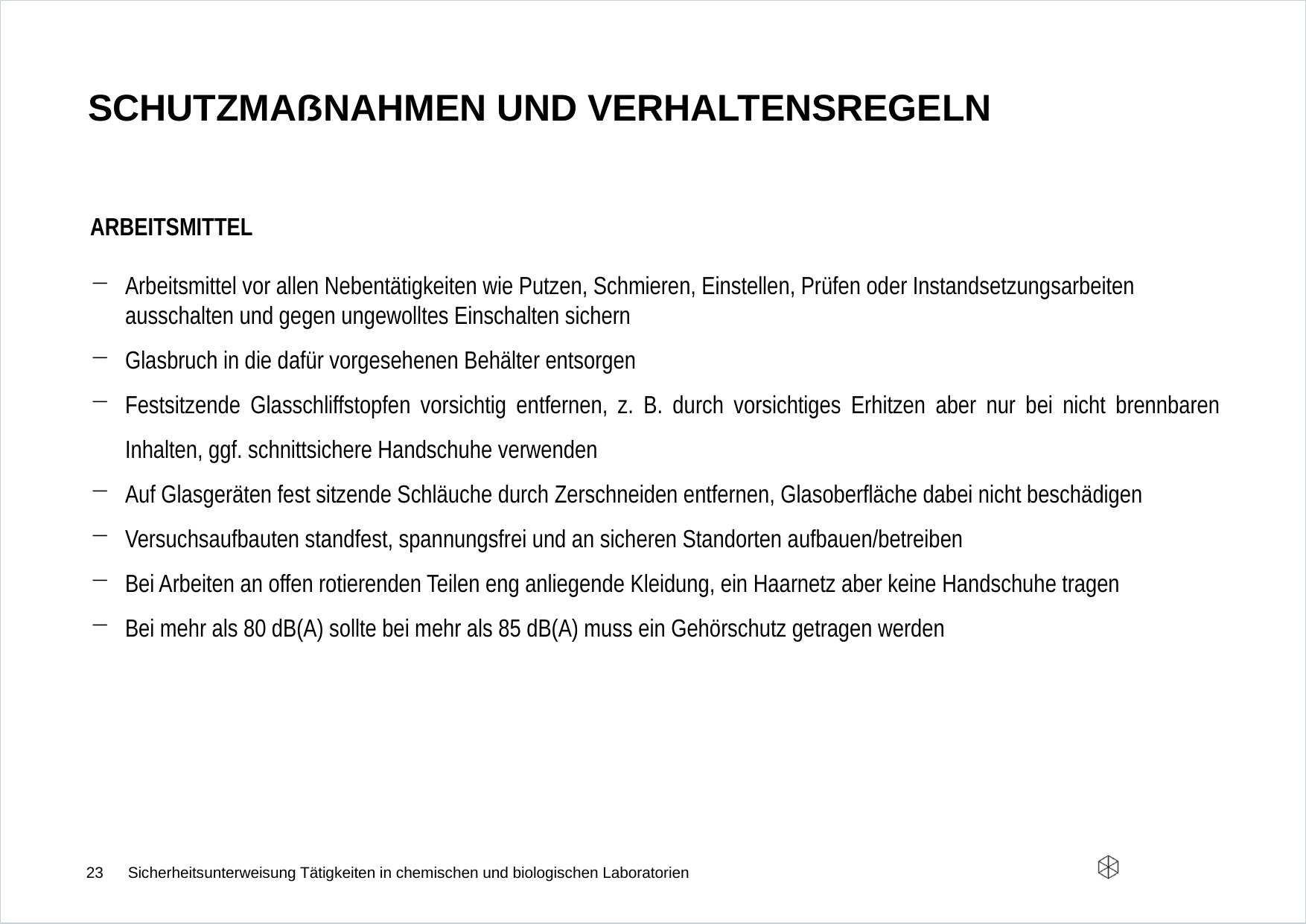

# Schutzmaßnahmen und verhaltensregeln
Arbeitsmittel

Arbeitsmittel vor allen Nebentätigkeiten wie Putzen, Schmieren, Einstellen, Prüfen oder Instandsetzungsarbeiten ausschalten und gegen ungewolltes Einschalten sichern
Glasbruch in die dafür vorgesehenen Behälter entsorgen
Festsitzende Glasschliffstopfen vorsichtig entfernen, z. B. durch vorsichtiges Erhitzen aber nur bei nicht brennbaren Inhalten, ggf. schnittsichere Handschuhe verwenden
Auf Glasgeräten fest sitzende Schläuche durch Zerschneiden entfernen, Glasoberfläche dabei nicht beschädigen
Versuchsaufbauten standfest, spannungsfrei und an sicheren Standorten aufbauen/betreiben
Bei Arbeiten an offen rotierenden Teilen eng anliegende Kleidung, ein Haarnetz aber keine Handschuhe tragen
Bei mehr als 80 dB(A) sollte bei mehr als 85 dB(A) muss ein Gehörschutz getragen werden
23
Sicherheitsunterweisung Tätigkeiten in chemischen und biologischen Laboratorien